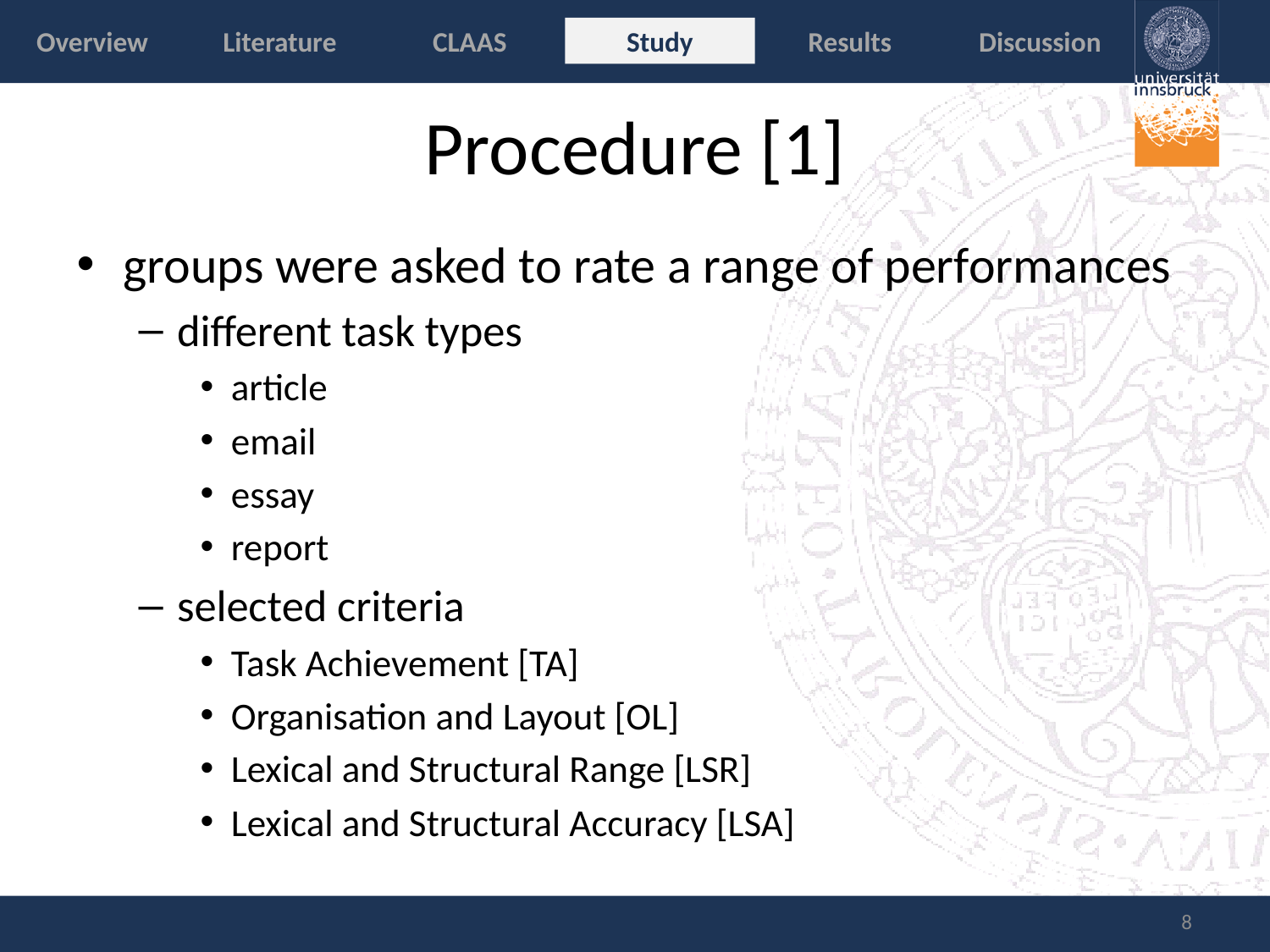

Overview
Literature
CLAAS
Study
Results
Discussion
# Procedure [1]
groups were asked to rate a range of performances
different task types
article
email
essay
report
selected criteria
Task Achievement [TA]
Organisation and Layout [OL]
Lexical and Structural Range [LSR]
Lexical and Structural Accuracy [LSA]
8